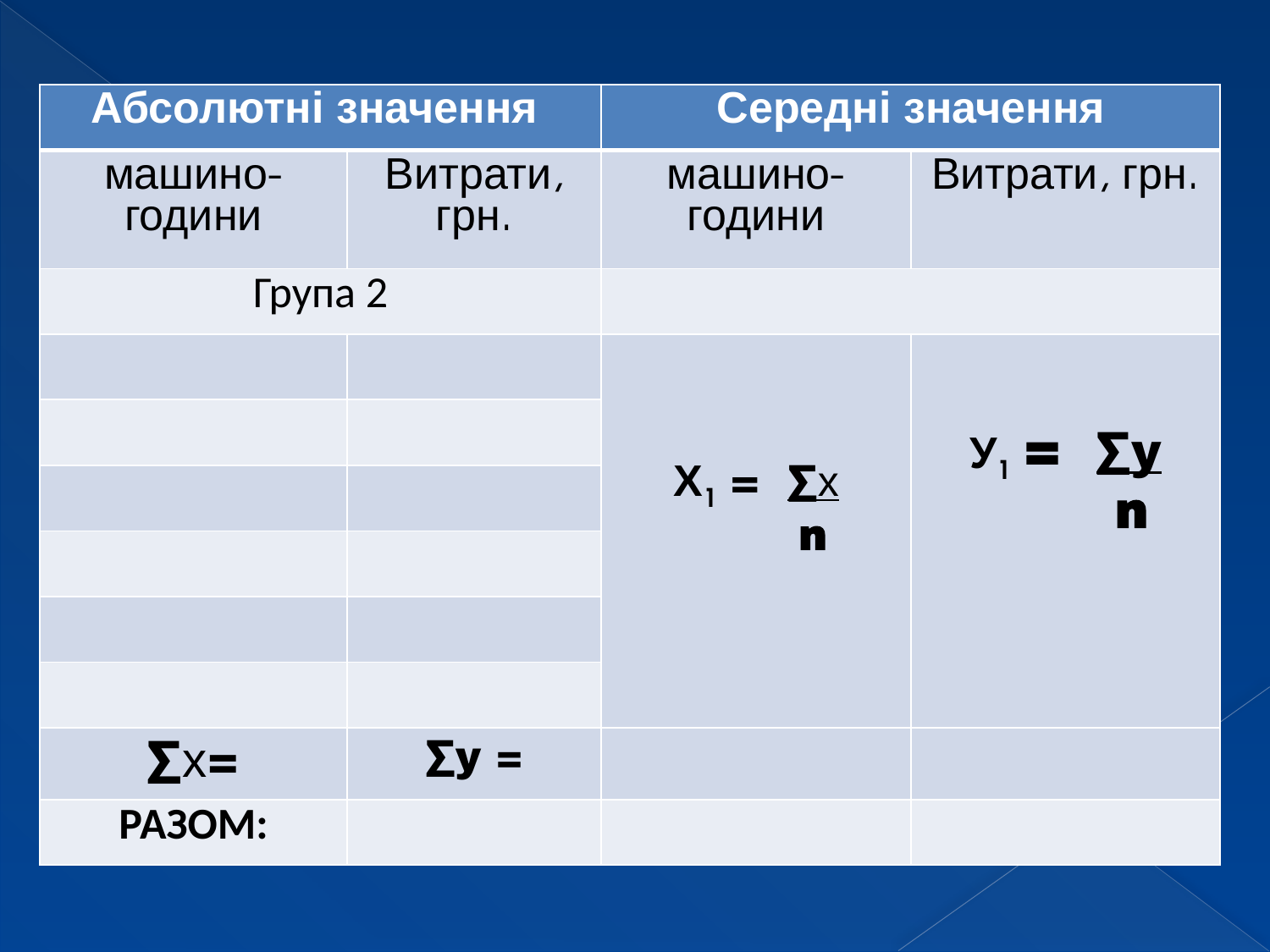

| Абсолютні значення |  | Середні значення |  |
| --- | --- | --- | --- |
| машино-години | Витрати, грн. | машино-години | Витрати, грн. |
| Група 2 |  |  |  |
|  |  | Х1 = ∑х n | У1 = ∑y n |
|  |  |  |  |
|  |  |  |  |
|  |  |  |  |
|  |  |  |  |
|  |  |  |  |
| ∑х= | ∑y = |  |  |
| РАЗОМ: |  |  |  |